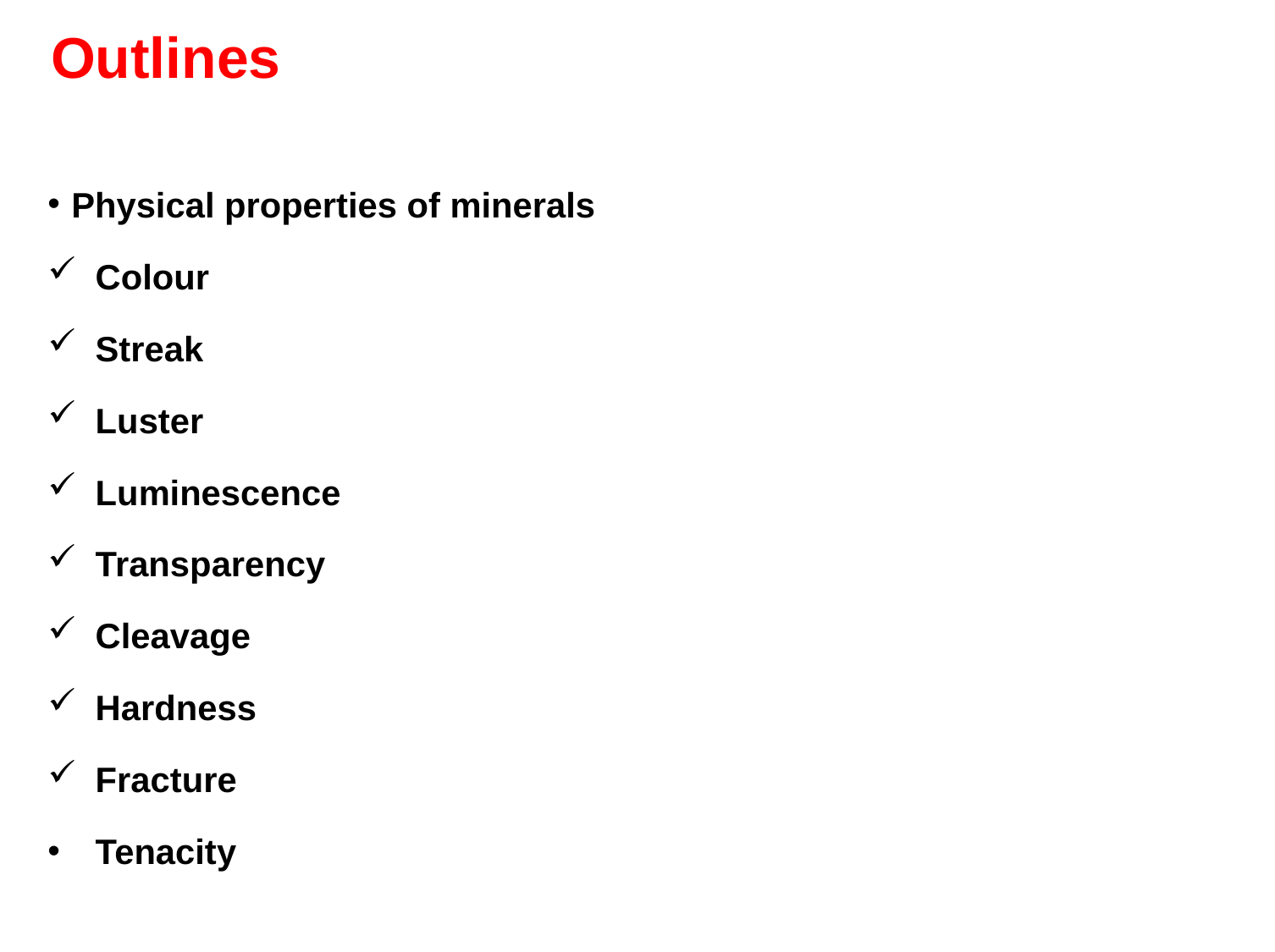

# Outlines
Physical properties of minerals
Colour
Streak
Luster
Luminescence
Transparency
Cleavage
Hardness
Fracture
Tenacity